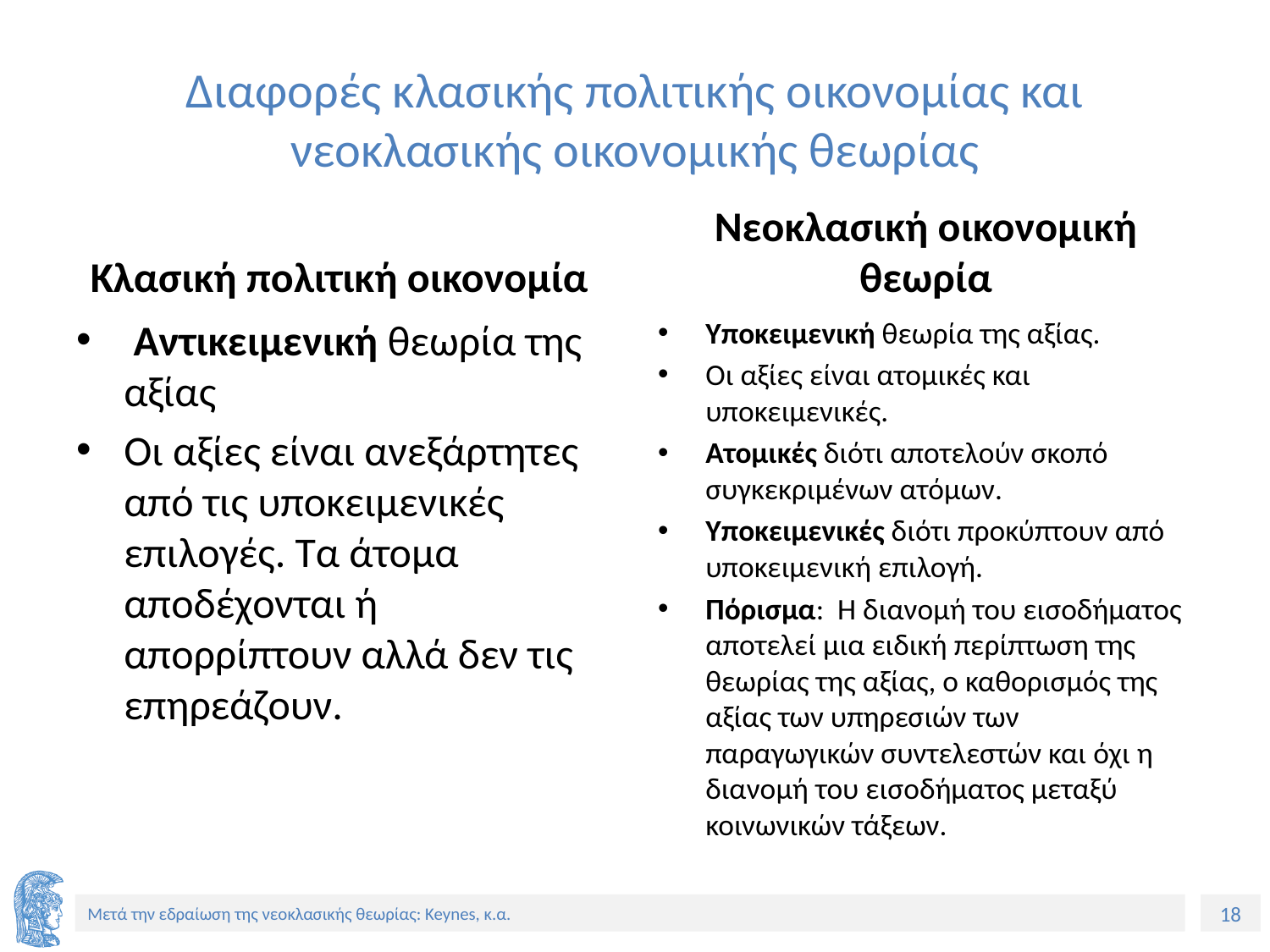

# Διαφορές κλασικής πολιτικής οικονομίας και νεοκλασικής οικονομικής θεωρίας
Κλασική πολιτική οικονομία
Νεοκλασική οικονομική θεωρία
 Αντικειμενική θεωρία της αξίας
Οι αξίες είναι ανεξάρτητες από τις υποκειμενικές επιλογές. Τα άτομα αποδέχονται ή απορρίπτουν αλλά δεν τις επηρεάζουν.
Υποκειμενική θεωρία της αξίας.
Οι αξίες είναι ατομικές και υποκειμενικές.
Ατομικές διότι αποτελούν σκοπό συγκεκριμένων ατόμων.
Υποκειμενικές διότι προκύπτουν από υποκειμενική επιλογή.
Πόρισμα:  Η διανομή του εισοδήματος αποτελεί μια ειδική περίπτωση της θεωρίας της αξίας, ο καθορισμός της αξίας των υπηρεσιών των παραγωγικών συντελεστών και όχι η διανομή του εισοδήματος μεταξύ κοινωνικών τάξεων.